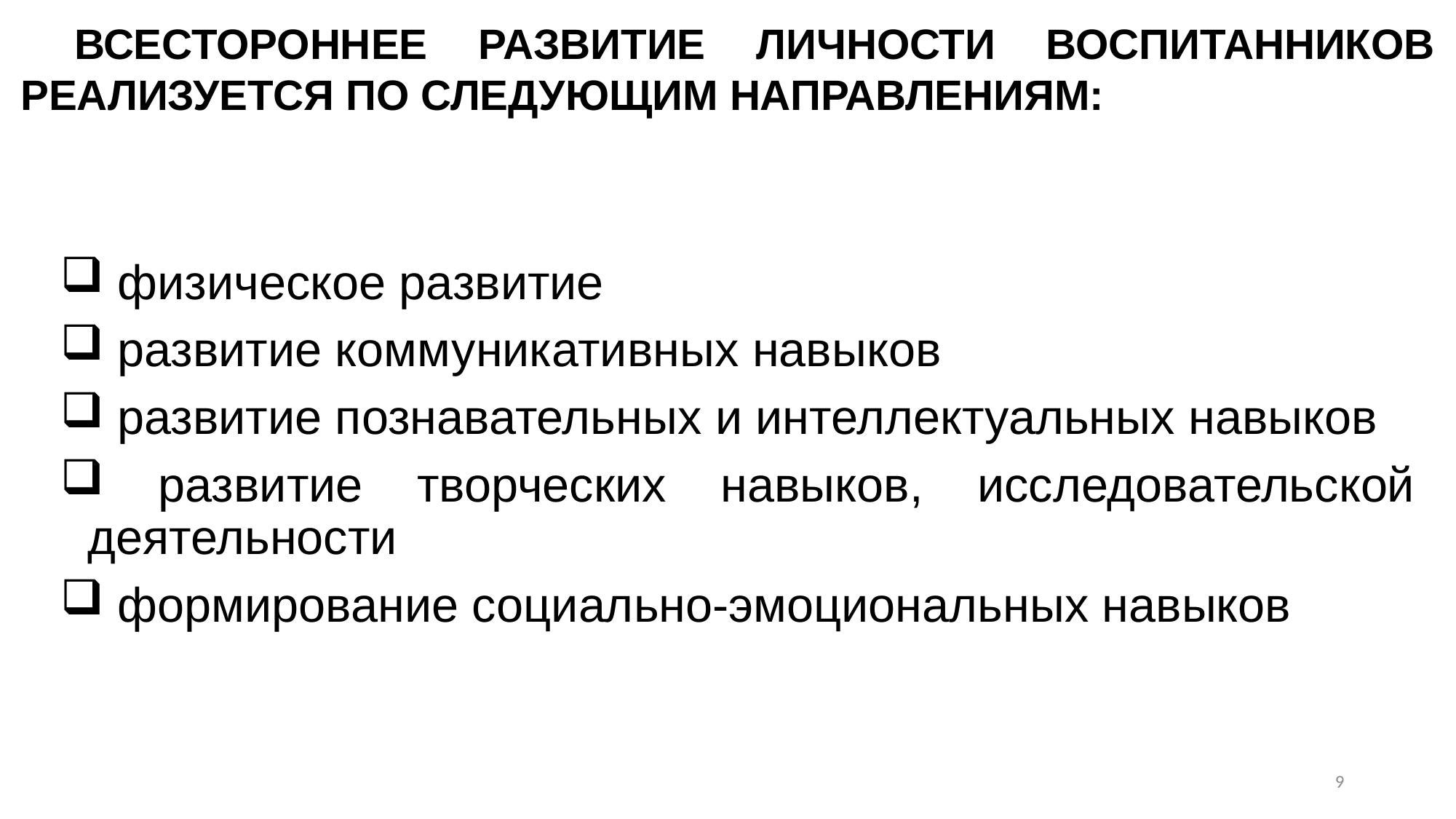

# ВСЕСТОРОННЕЕ РАЗВИТИЕ ЛИЧНОСТИ ВОСПИТАННИКОВ РЕАЛИЗУЕТСЯ ПО СЛЕДУЮЩИМ НАПРАВЛЕНИЯМ:
 физическое развитие
 развитие коммуникативных навыков
 развитие познавательных и интеллектуальных навыков
 развитие творческих навыков, исследовательской деятельности
 формирование социально-эмоциональных навыков
9